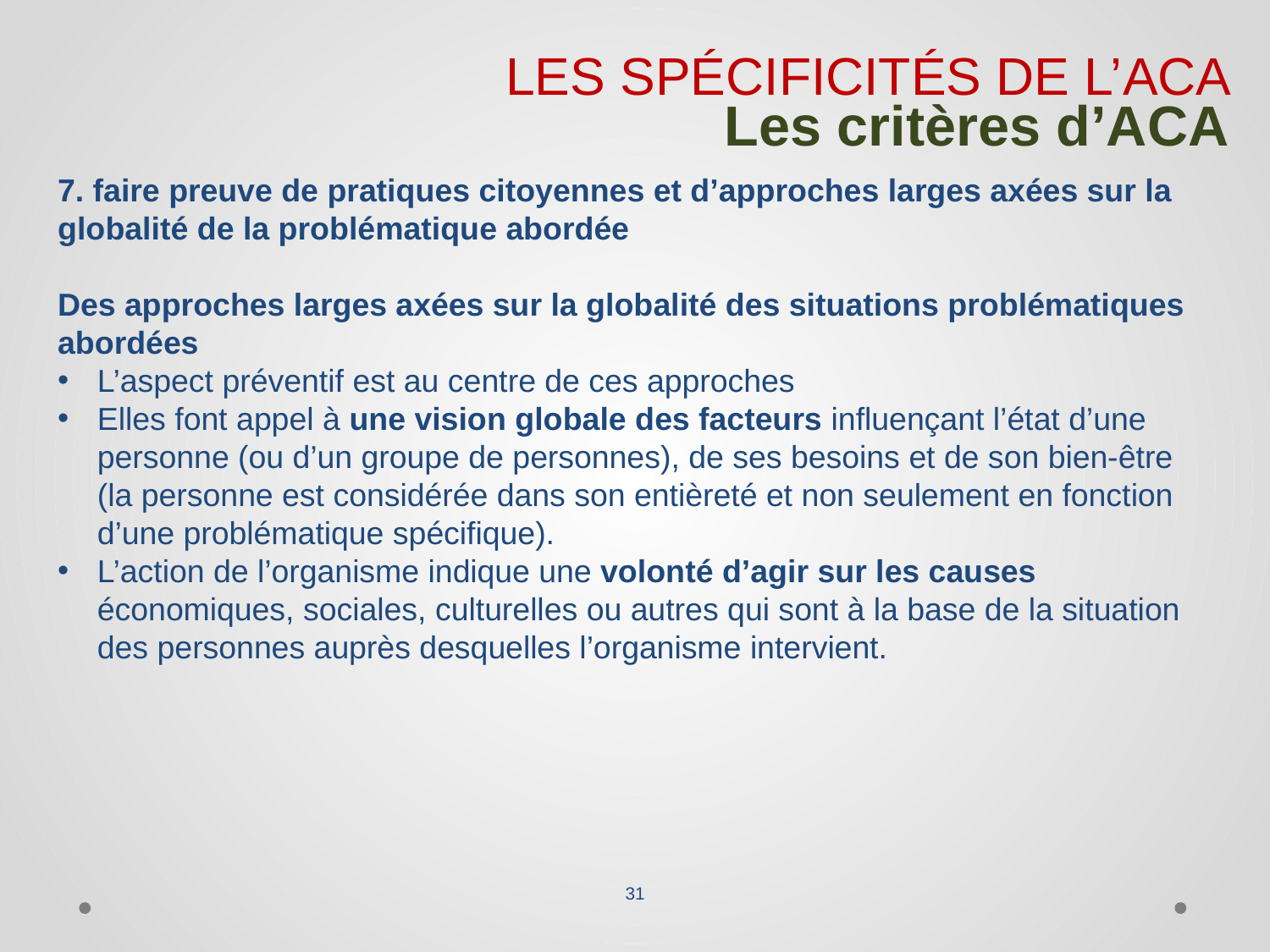

LES SPÉCIFICITÉS DE L’ACA
Les critères d’ACA
7. faire preuve de pratiques citoyennes et d’approches larges axées sur la globalité de la problématique abordée

Des approches larges axées sur la globalité des situations problématiques abordées
L’aspect préventif est au centre de ces approches
Elles font appel à une vision globale des facteurs influençant l’état d’une personne (ou d’un groupe de personnes), de ses besoins et de son bien-être (la personne est considérée dans son entièreté et non seulement en fonction d’une problématique spécifique).
L’action de l’organisme indique une volonté d’agir sur les causes économiques, sociales, culturelles ou autres qui sont à la base de la situation des personnes auprès desquelles l’organisme intervient.

31